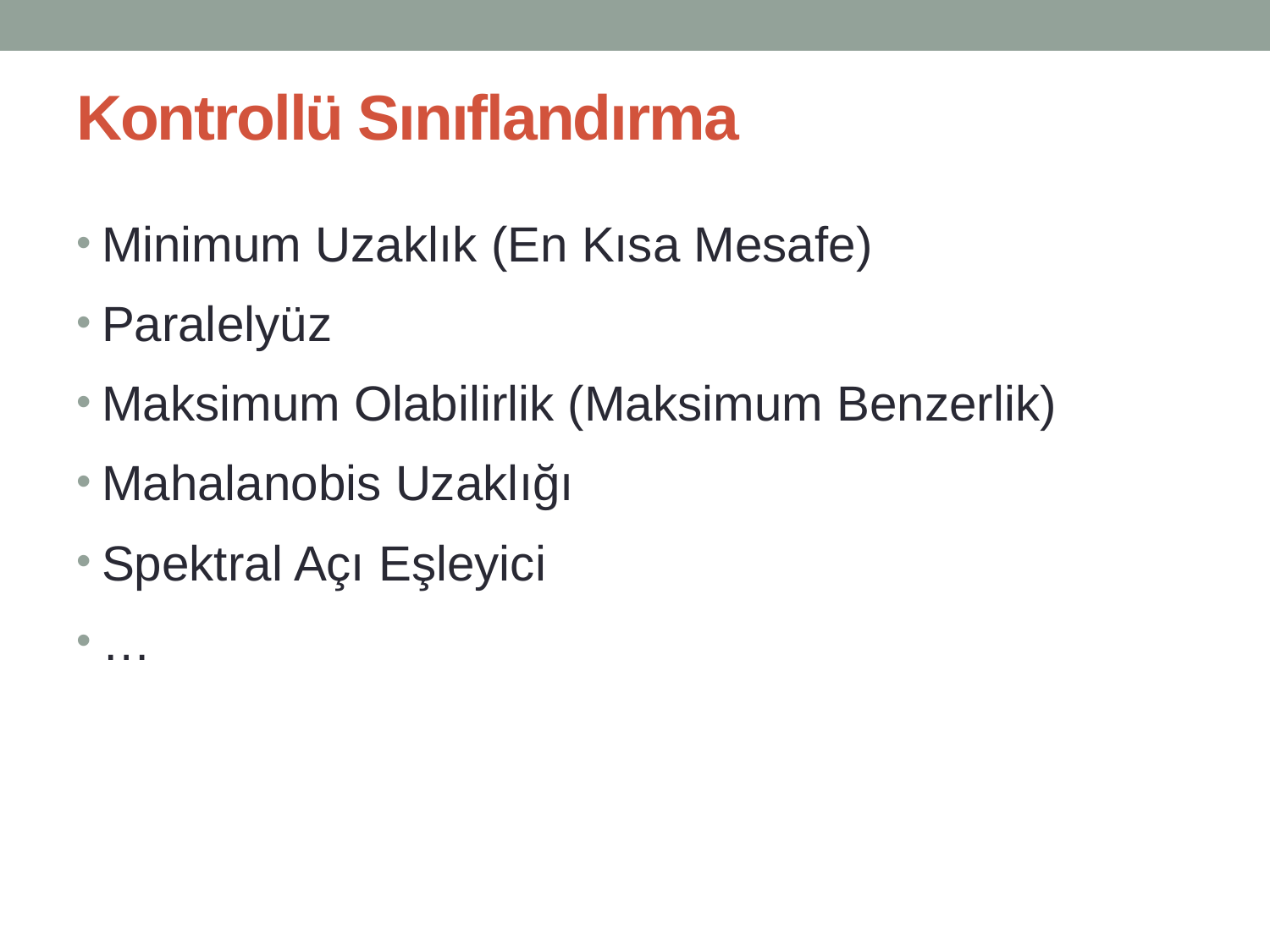

# Kontrollü Sınıflandırma
Minimum Uzaklık (En Kısa Mesafe)
Paralelyüz
Maksimum Olabilirlik (Maksimum Benzerlik)
Mahalanobis Uzaklığı
Spektral Açı Eşleyici
…